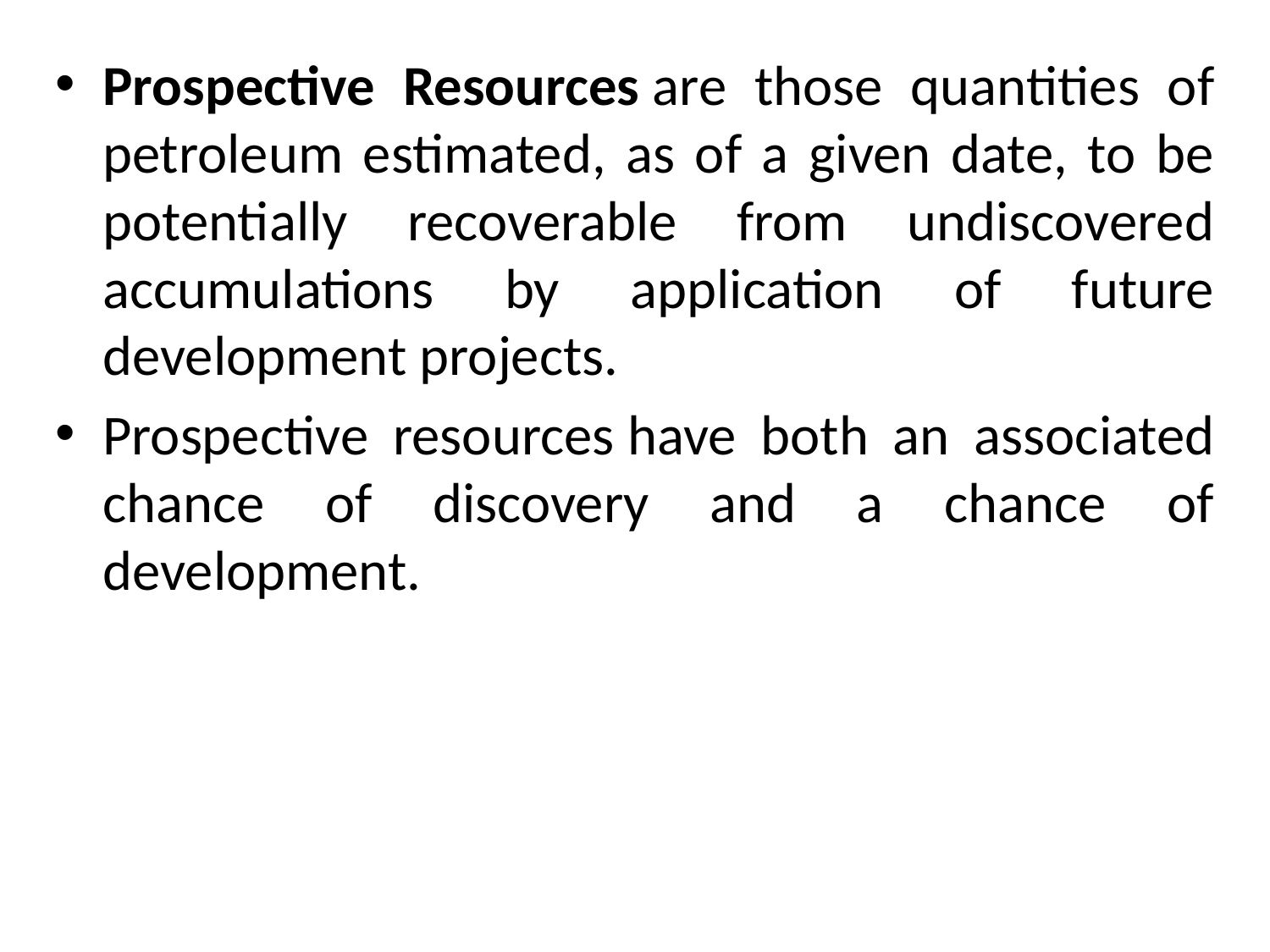

#
Prospective Resources are those quantities of petroleum estimated, as of a given date, to be potentially recoverable from undiscovered accumulations by application of future development projects.
Prospective resources have both an associated chance of discovery and a chance of development.